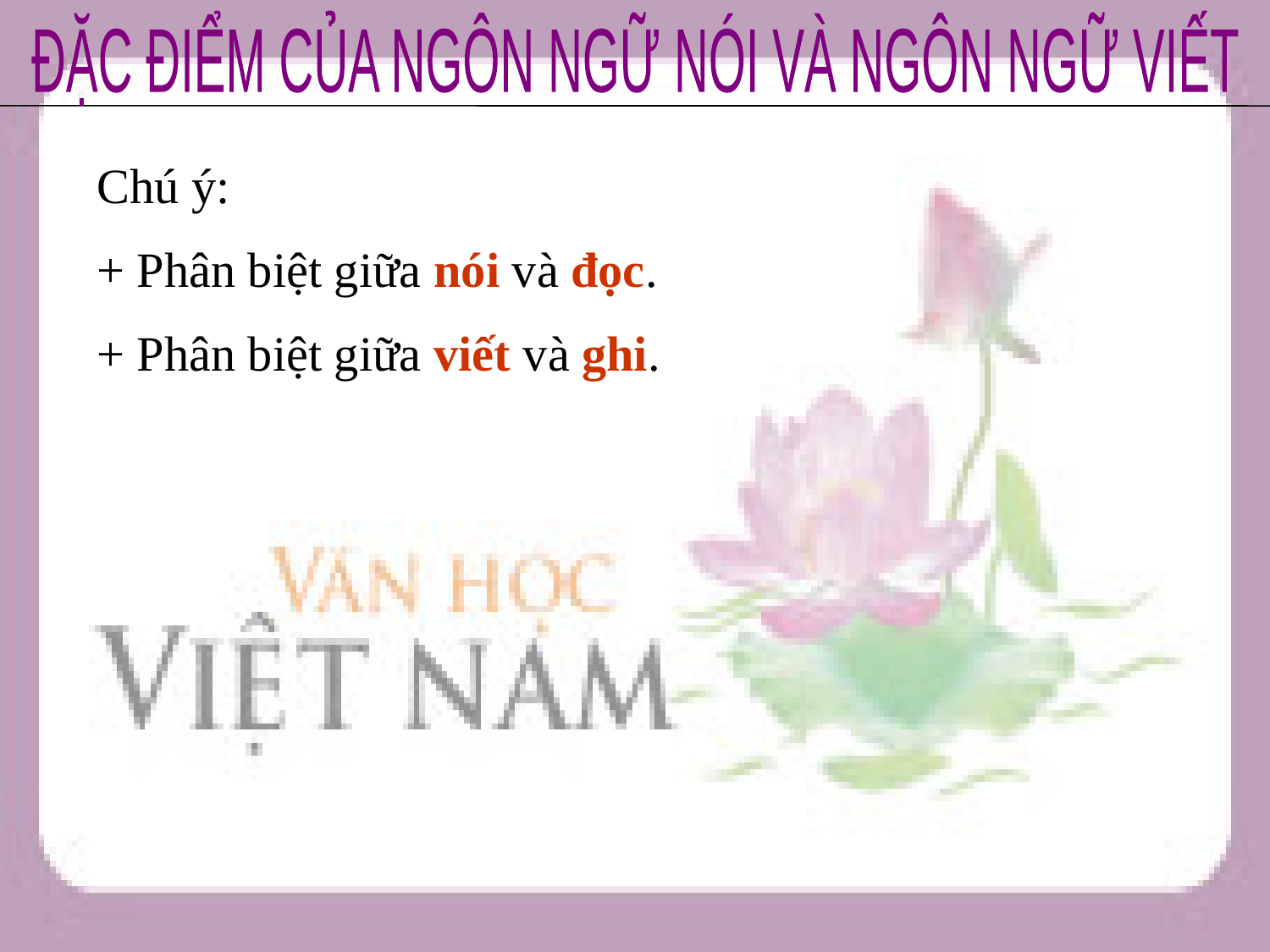

ĐẶC ĐIỂM CỦA NGÔN NGỮ NÓI VÀ NGÔN NGỮ VIẾT

Chú ý:
+ Phân biệt giữa nói và đọc.
+ Phân biệt giữa viết và ghi.